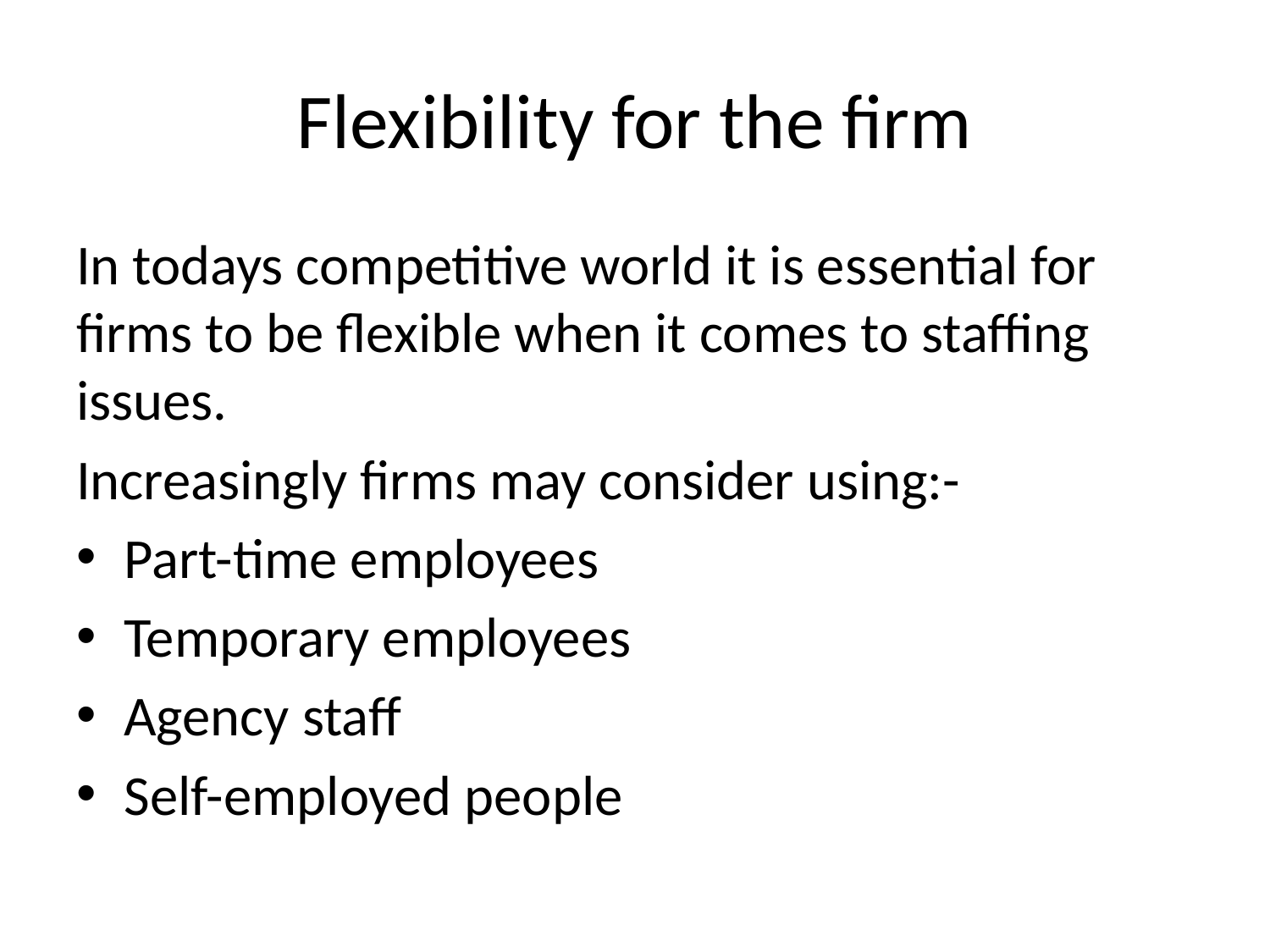

# Flexibility for the firm
In todays competitive world it is essential for firms to be flexible when it comes to staffing issues.
Increasingly firms may consider using:-
Part-time employees
Temporary employees
Agency staff
Self-employed people